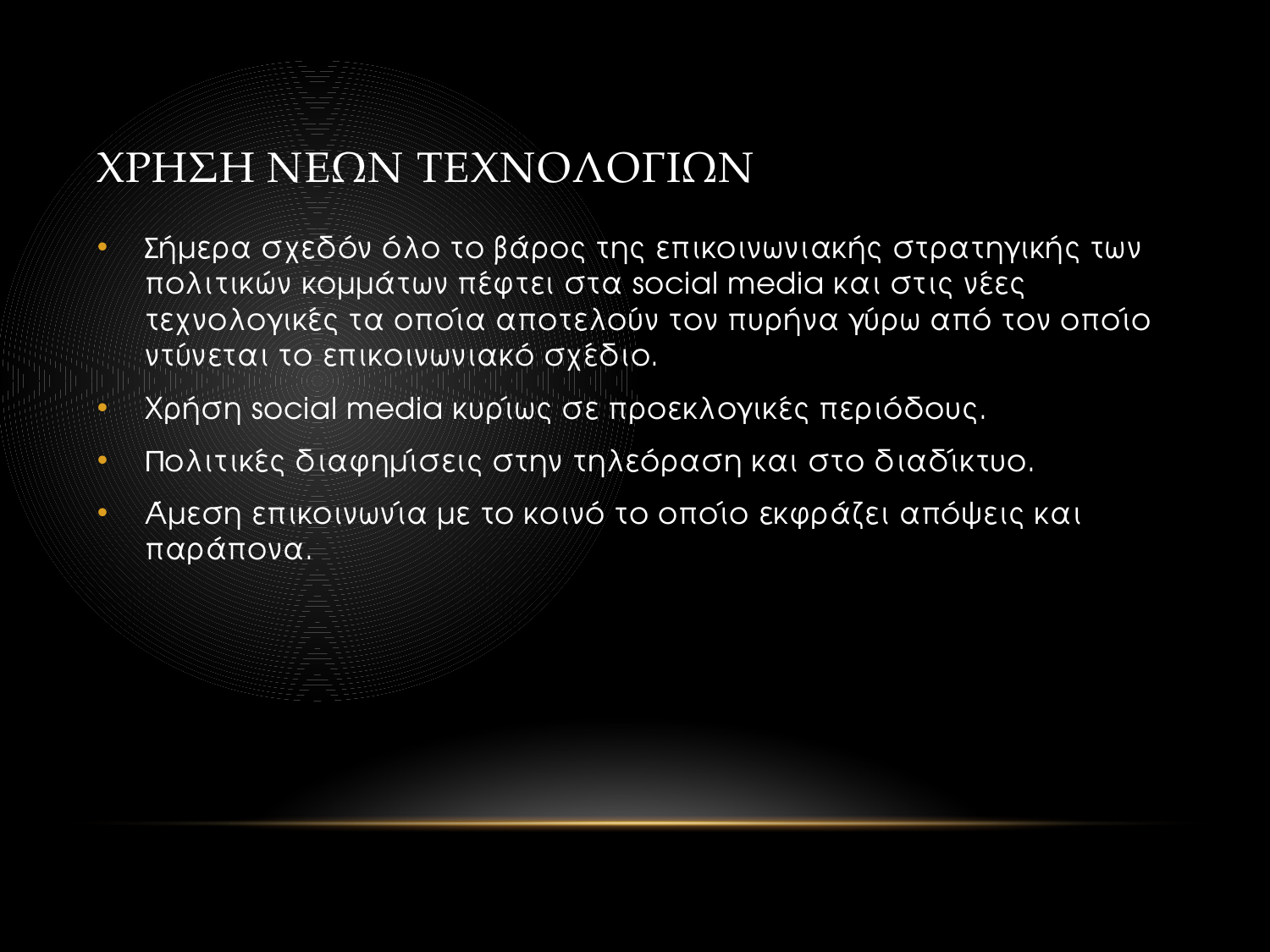

# Χρηση Νεων τεχνολογιων
Σήμερα σχεδόν όλο το βάρος της επικοινωνιακής στρατηγικής των πολιτικών κομμάτων πέφτει στα social media και στις νέες τεχνολογικές τα οποία αποτελούν τον πυρήνα γύρω από τον οποίο ντύνεται το επικοινωνιακό σχέδιο.
Χρήση social media κυρίως σε προεκλογικές περιόδους.
Πολιτικές διαφημίσεις στην τηλεόραση και στο διαδίκτυο.
Άμεση επικοινωνία με το κοινό το οποίο εκφράζει απόψεις και παράπονα.